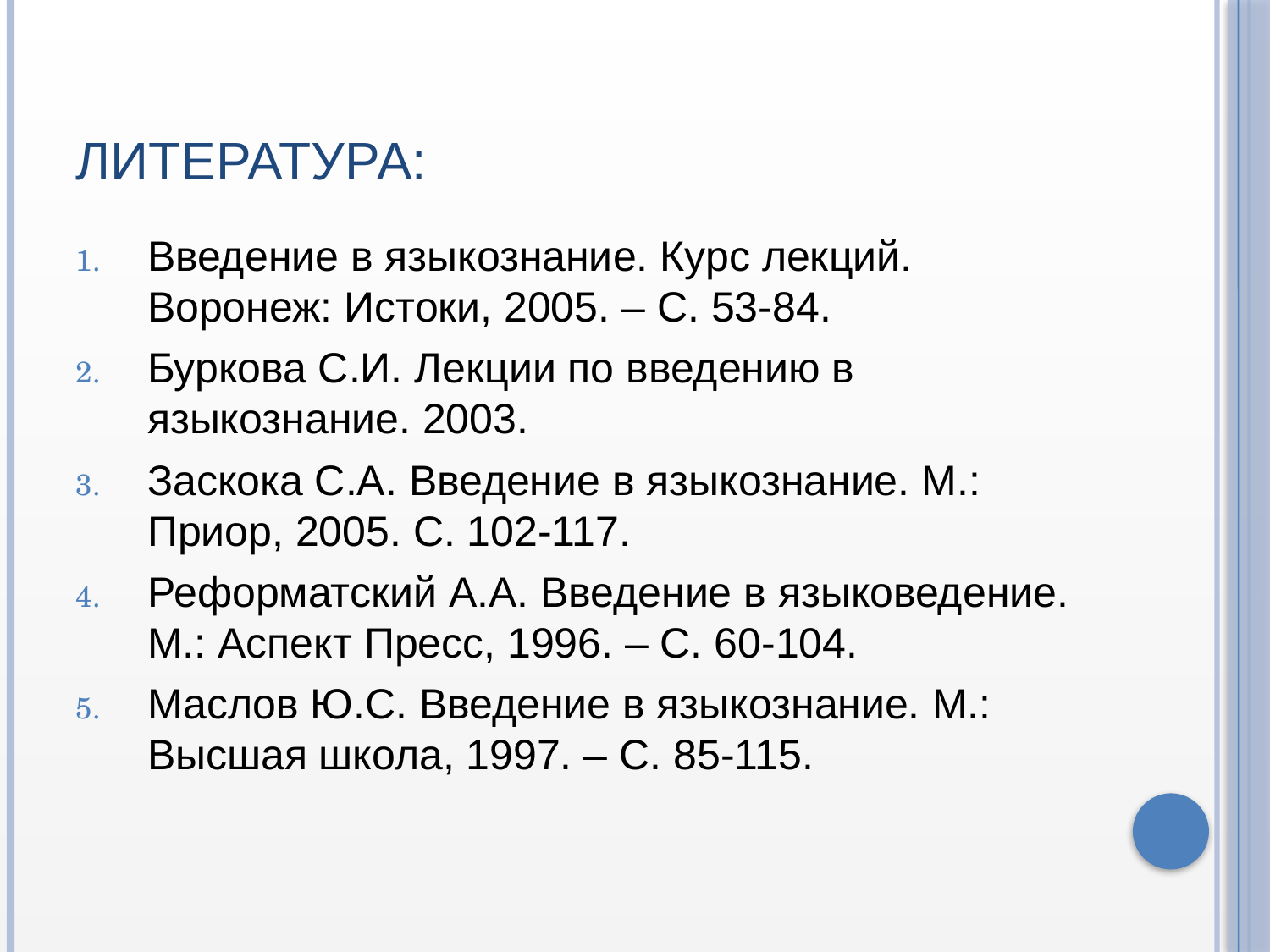

# ЛИТЕРАТУРА:
Введение в языкознание. Курс лекций. Воронеж: Истоки, 2005. – С. 53-84.
Буркова С.И. Лекции по введению в языкознание. 2003.
Заскока С.А. Введение в языкознание. М.: Приор, 2005. С. 102-117.
Реформатский А.А. Введение в языковедение. М.: Аспект Пресс, 1996. – С. 60-104.
Маслов Ю.С. Введение в языкознание. М.: Высшая школа, 1997. – С. 85-115.